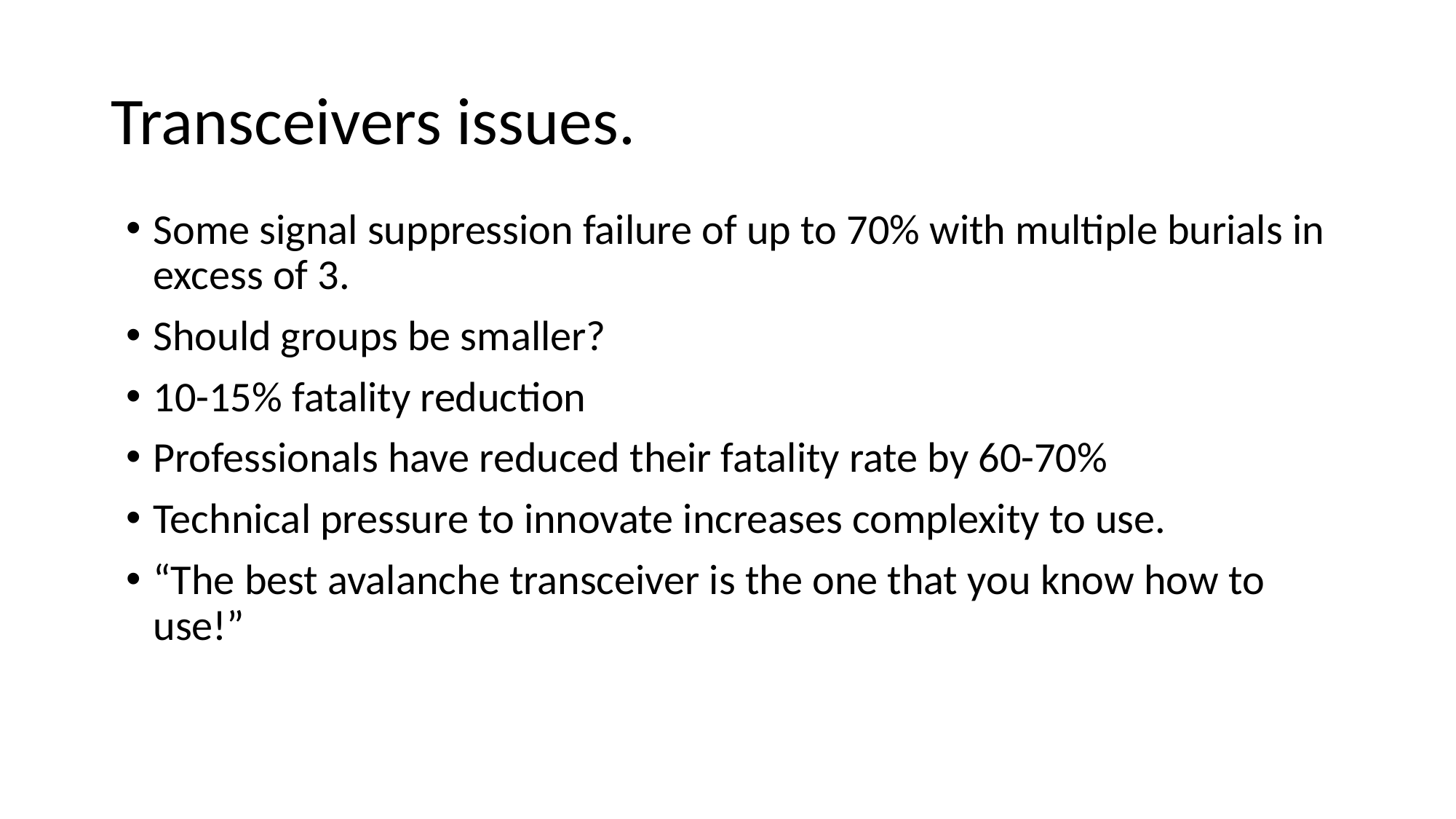

# Transceivers issues.
Some signal suppression failure of up to 70% with multiple burials in excess of 3.
Should groups be smaller?
10-15% fatality reduction
Professionals have reduced their fatality rate by 60-70%
Technical pressure to innovate increases complexity to use.
“The best avalanche transceiver is the one that you know how to use!”